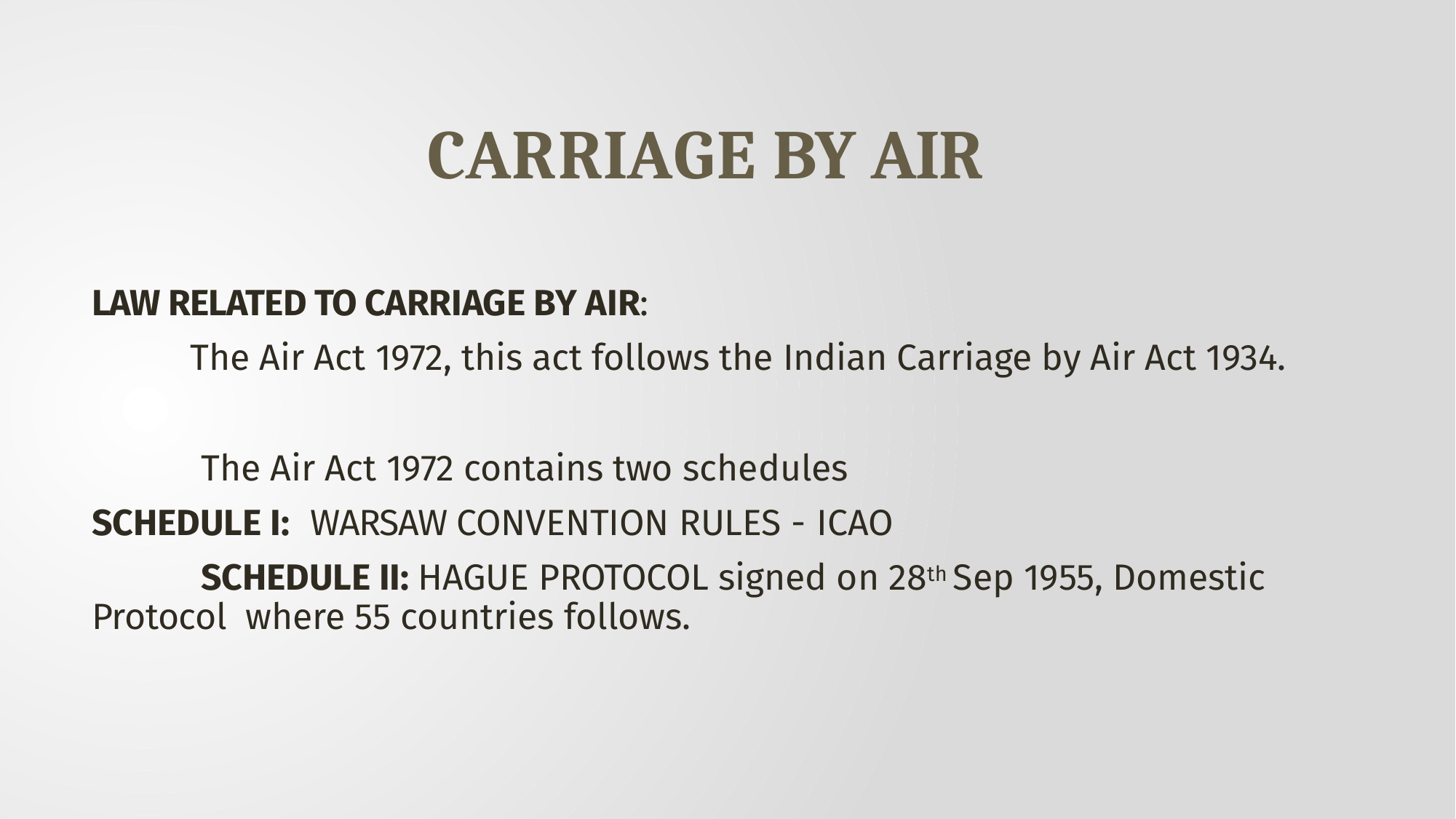

# CARRIAGE BY AIR
LAW RELATED TO CARRIAGE BY AIR:
The Air Act 1972, this act follows the Indian Carriage by Air Act 1934.

The Air Act 1972 contains two schedules  SCHEDULE I:	WARSAW CONVENTION RULES - ICAO
SCHEDULE II: HAGUE PROTOCOL signed on 28th Sep 1955, Domestic Protocol  where 55 countries follows.